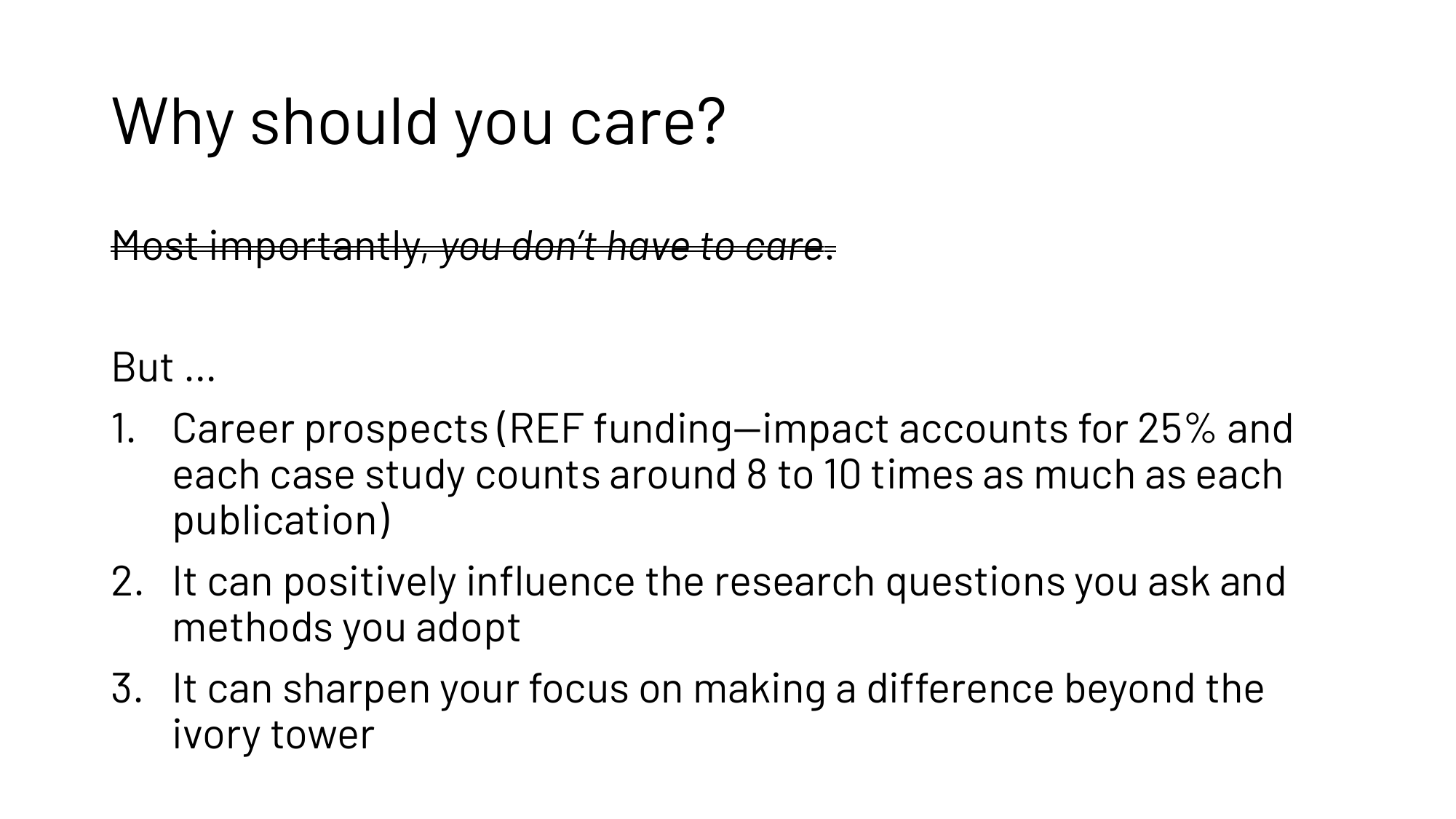

# Why should you care?
Most importantly, you don’t have to care.

But …
Career prospects (REF funding—impact accounts for 25% and each case study counts around 8 to 10 times as much as each publication)
It can positively influence the research questions you ask and methods you adopt
It can sharpen your focus on making a difference beyond the ivory tower